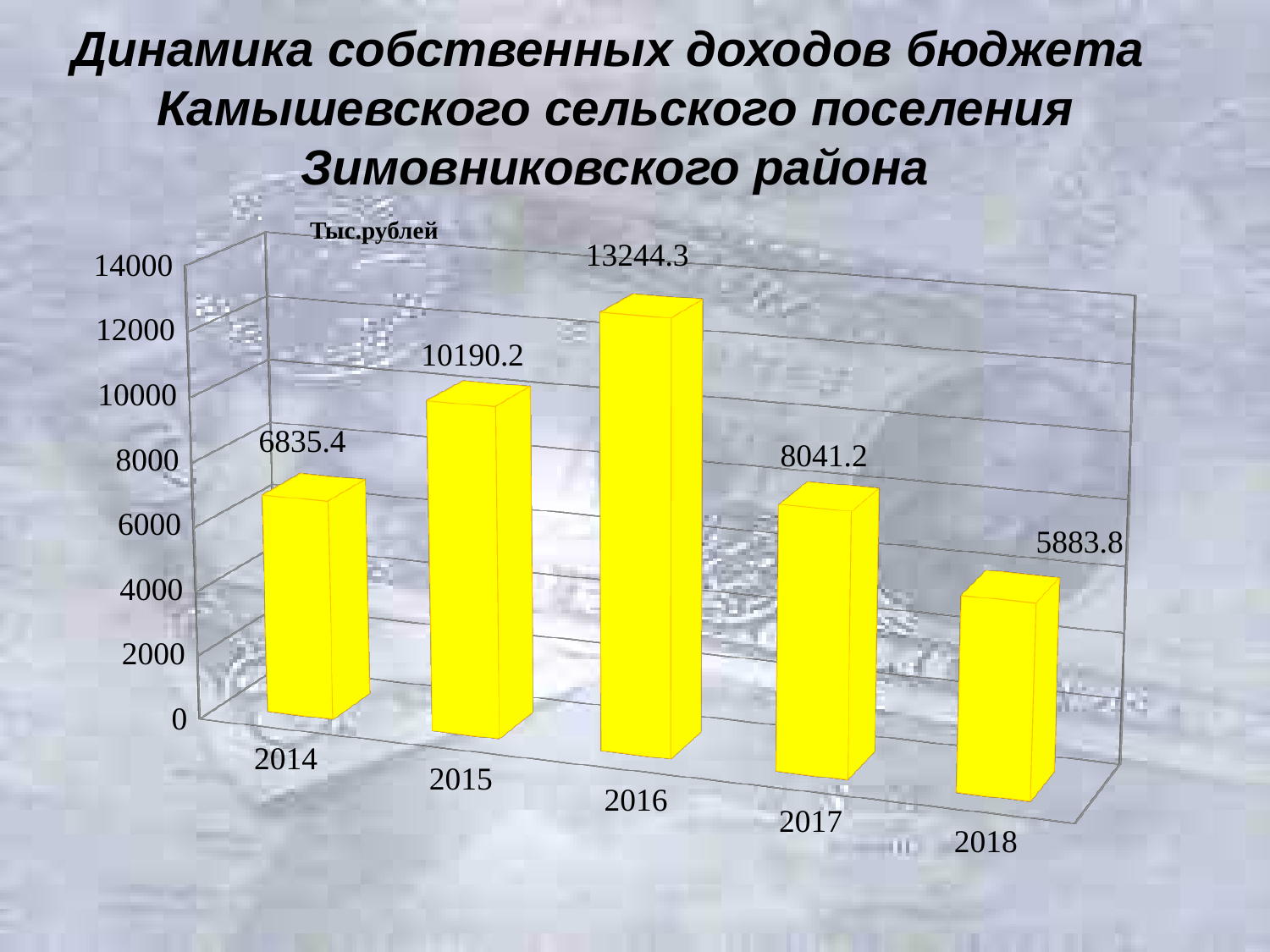

Динамика собственных доходов бюджета
Камышевского сельского поселения Зимовниковского района
Тыс.рублей

[unsupported chart]